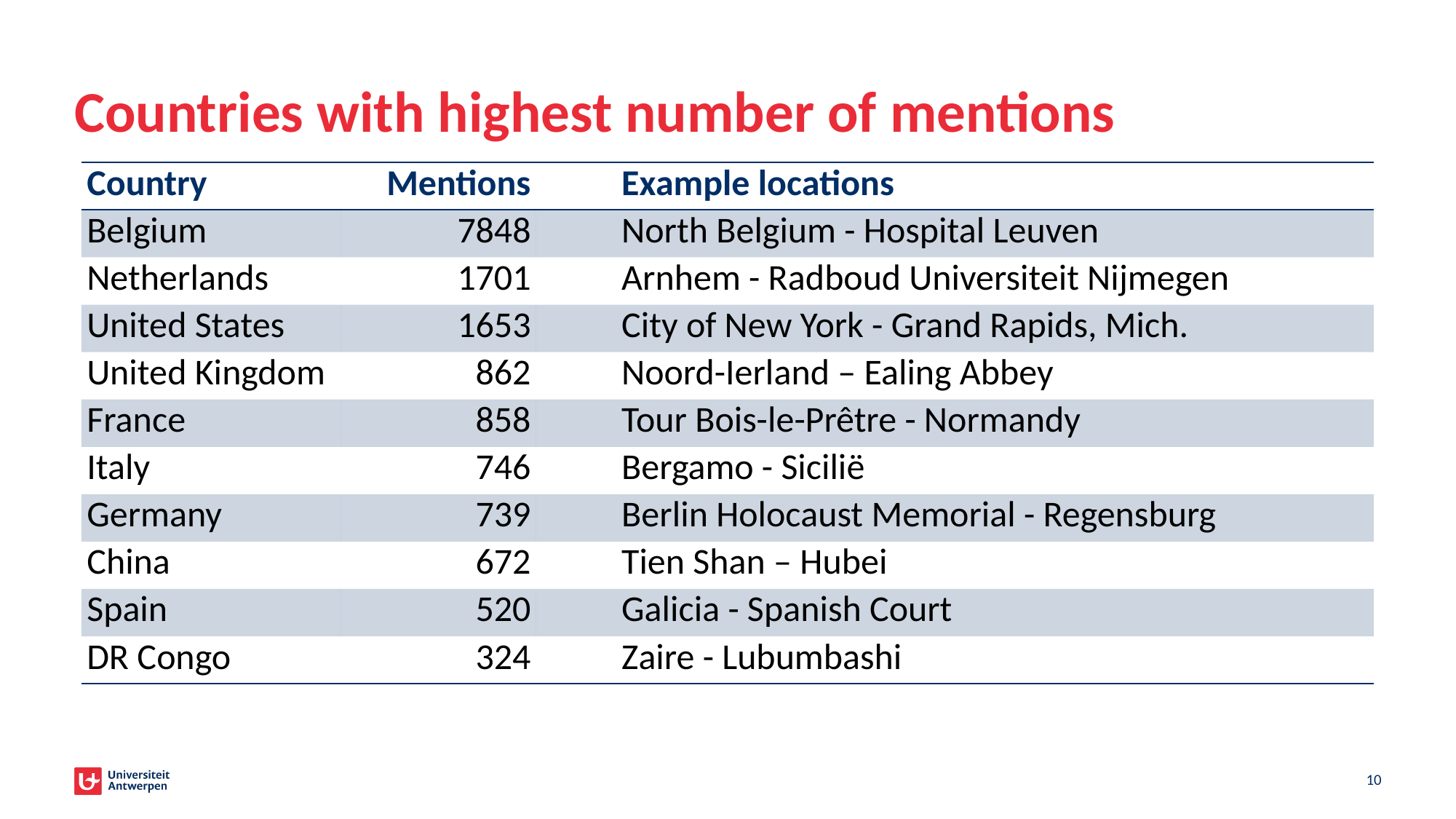

# Countries with highest number of mentions
| Country | Mentions |  | Example locations |
| --- | --- | --- | --- |
| Belgium | 7848 |  | North Belgium - Hospital Leuven |
| Netherlands | 1701 |  | Arnhem - Radboud Universiteit Nijmegen |
| United States | 1653 |  | City of New York - Grand Rapids, Mich. |
| United Kingdom | 862 |  | Noord-Ierland – Ealing Abbey |
| France | 858 |  | Tour Bois-le-Prêtre - Normandy |
| Italy | 746 |  | Bergamo - Sicilië |
| Germany | 739 |  | Berlin Holocaust Memorial - Regensburg |
| China | 672 |  | Tien Shan – Hubei |
| Spain | 520 |  | Galicia - Spanish Court |
| DR Congo | 324 |  | Zaire - Lubumbashi |
10